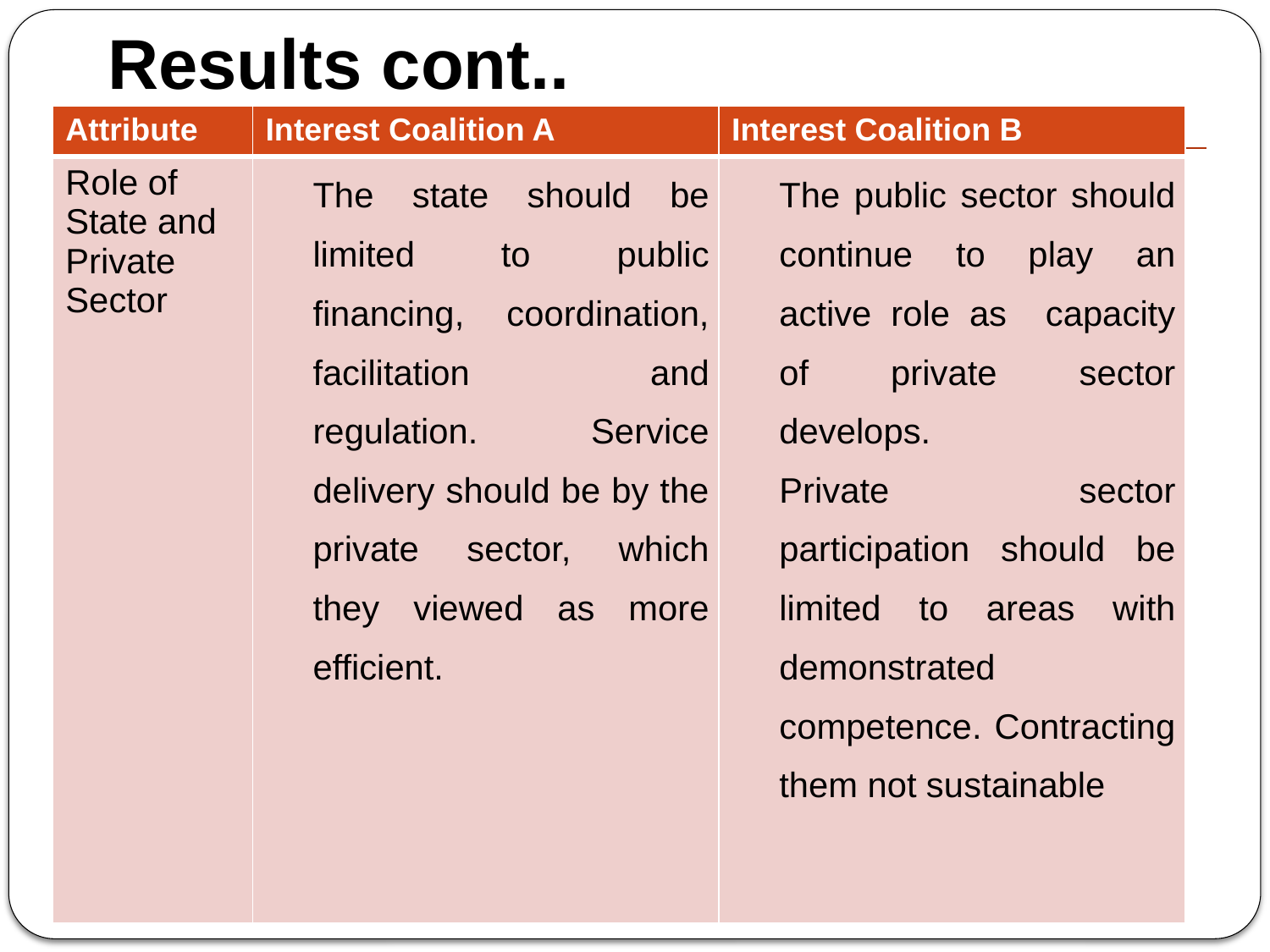

# Results cont..
| Attribute | Interest Coalition A | Interest Coalition B |
| --- | --- | --- |
| Role of State and Private Sector | The state should be limited to public financing, coordination, facilitation and regulation. Service delivery should be by the private sector, which they viewed as more efficient. | The public sector should continue to play an active role as capacity of private sector develops. Private sector participation should be limited to areas with demonstrated competence. Contracting them not sustainable |